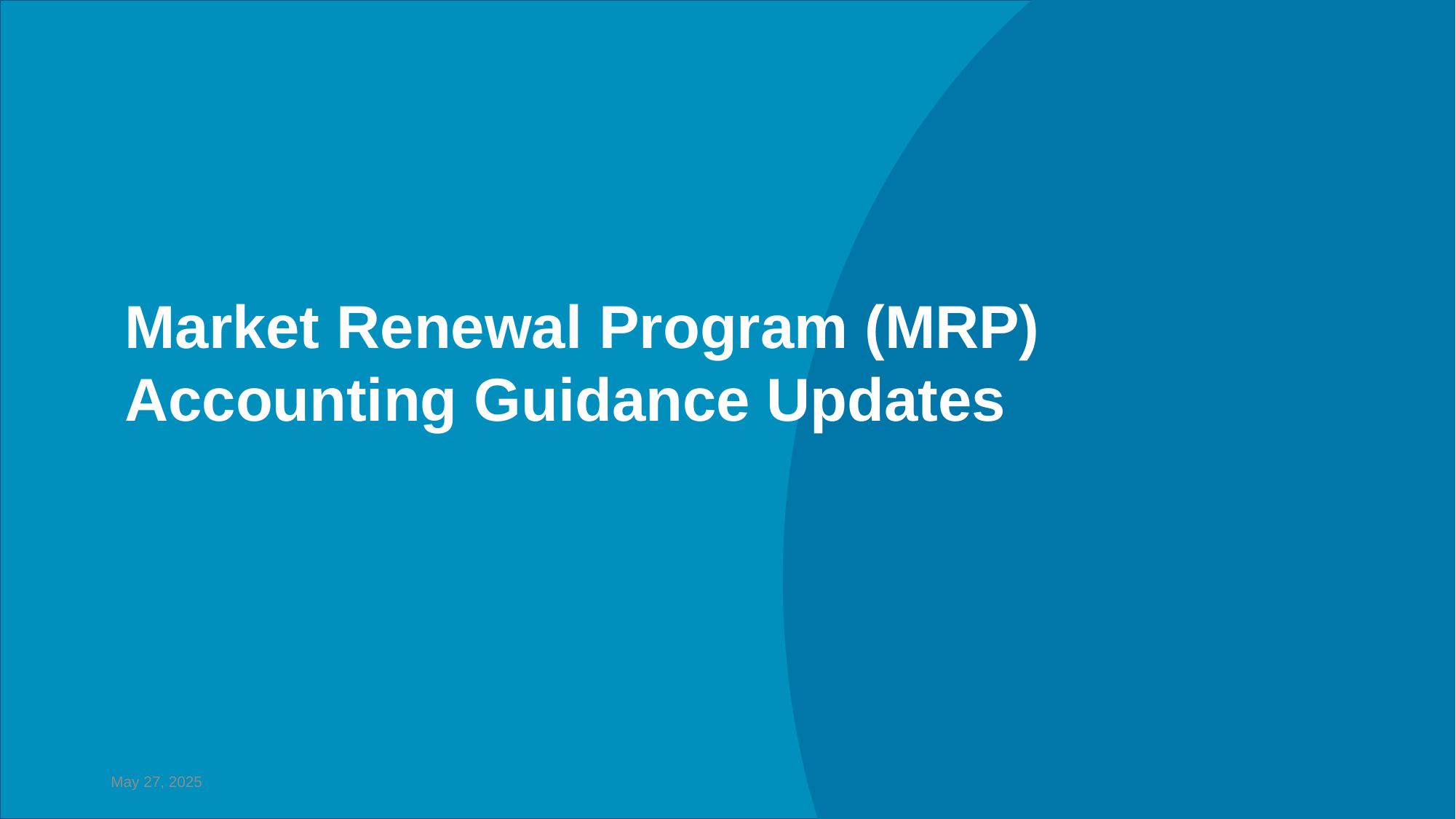

Market Renewal Program (MRP)  Accounting Guidance Updates
May 27, 2025
5